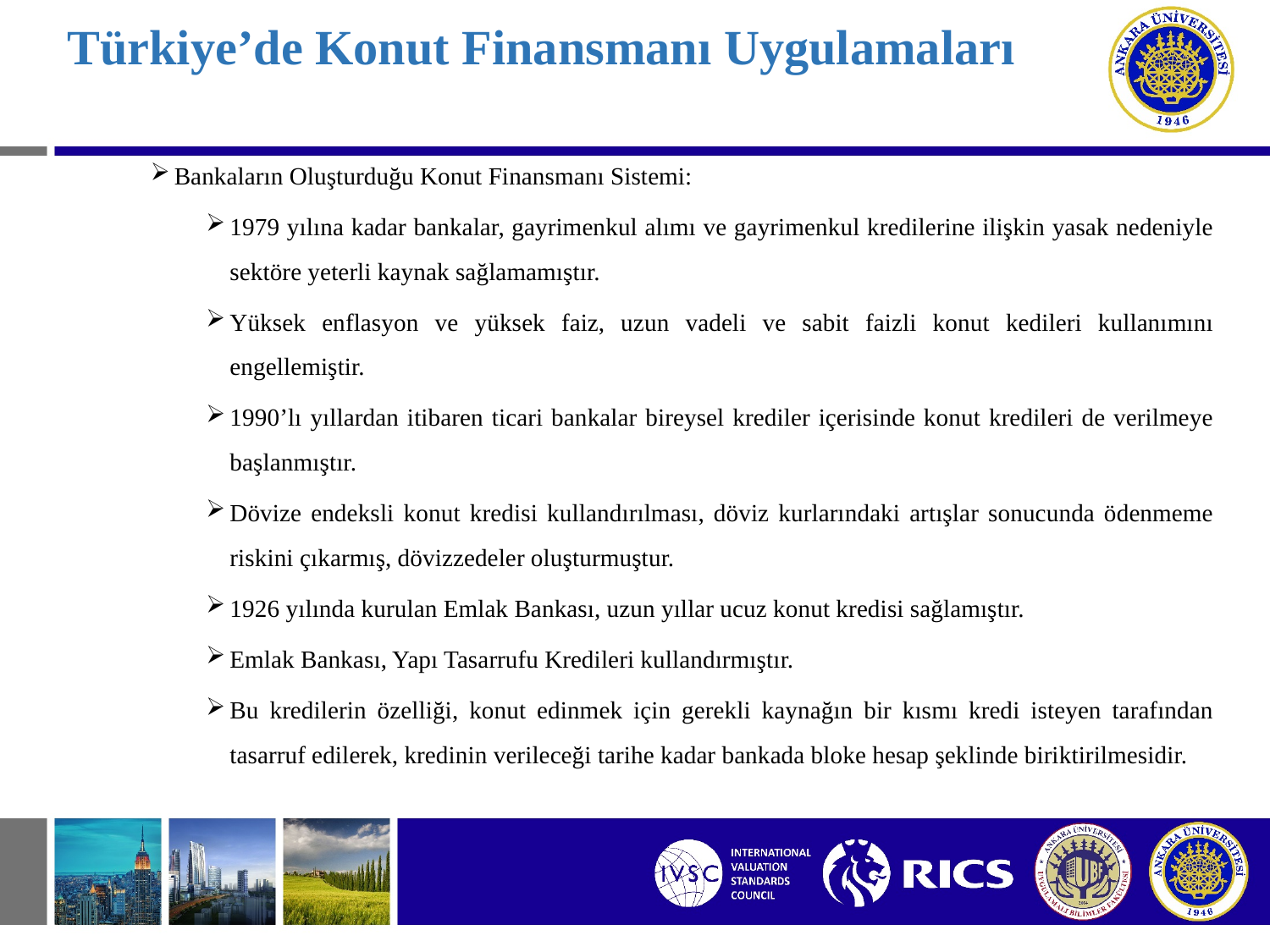

# Türkiye’de Konut Finansmanı Uygulamaları
Bankaların Oluşturduğu Konut Finansmanı Sistemi:
1979 yılına kadar bankalar, gayrimenkul alımı ve gayrimenkul kredilerine ilişkin yasak nedeniyle sektöre yeterli kaynak sağlamamıştır.
Yüksek enflasyon ve yüksek faiz, uzun vadeli ve sabit faizli konut kedileri kullanımını engellemiştir.
1990’lı yıllardan itibaren ticari bankalar bireysel krediler içerisinde konut kredileri de verilmeye başlanmıştır.
Dövize endeksli konut kredisi kullandırılması, döviz kurlarındaki artışlar sonucunda ödenmeme riskini çıkarmış, dövizzedeler oluşturmuştur.
1926 yılında kurulan Emlak Bankası, uzun yıllar ucuz konut kredisi sağlamıştır.
Emlak Bankası, Yapı Tasarrufu Kredileri kullandırmıştır.
Bu kredilerin özelliği, konut edinmek için gerekli kaynağın bir kısmı kredi isteyen tarafından tasarruf edilerek, kredinin verileceği tarihe kadar bankada bloke hesap şeklinde biriktirilmesidir.